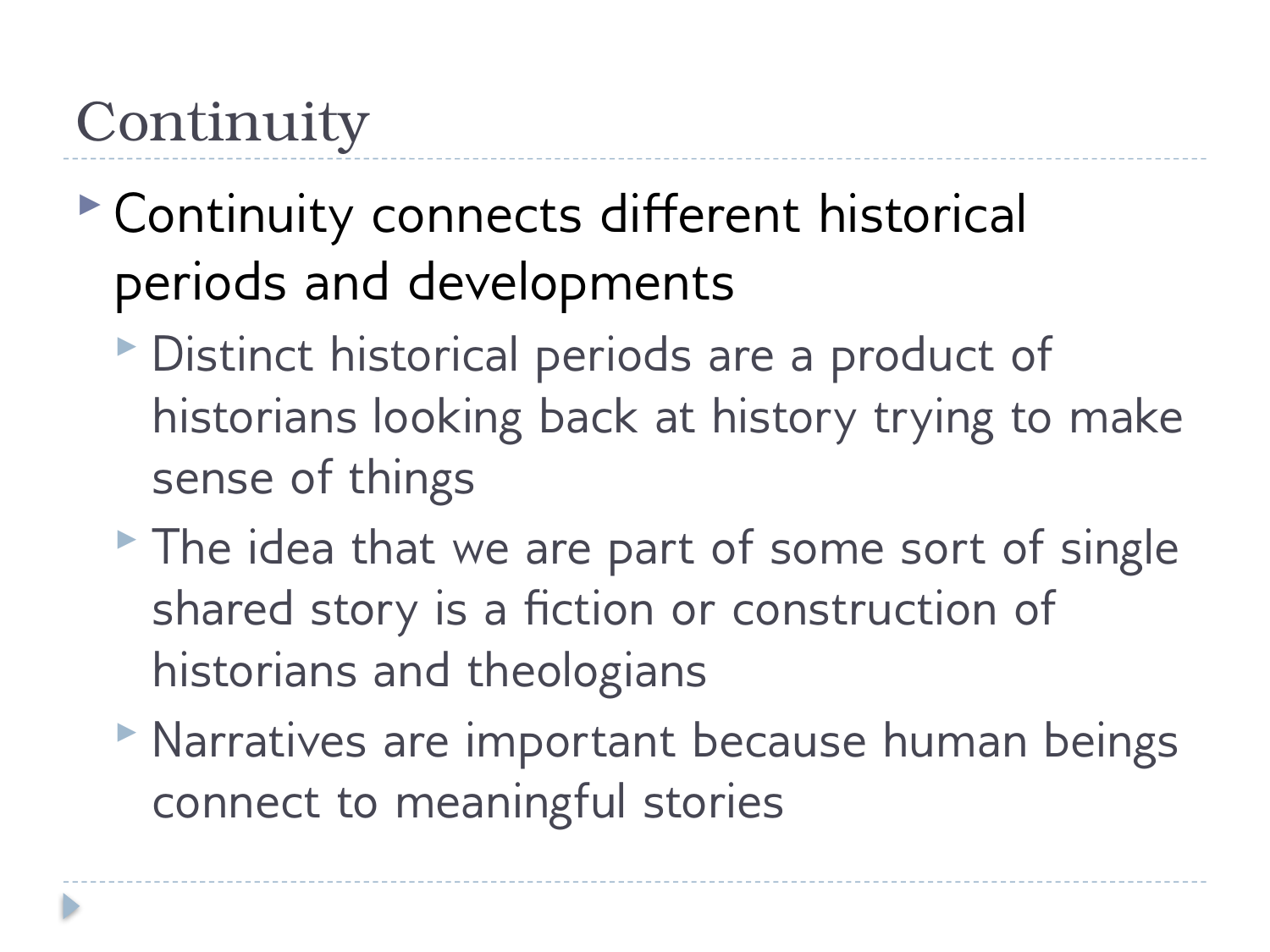

# Continuity
Continuity connects different historical periods and developments
Distinct historical periods are a product of historians looking back at history trying to make sense of things
The idea that we are part of some sort of single shared story is a fiction or construction of historians and theologians
Narratives are important because human beings connect to meaningful stories